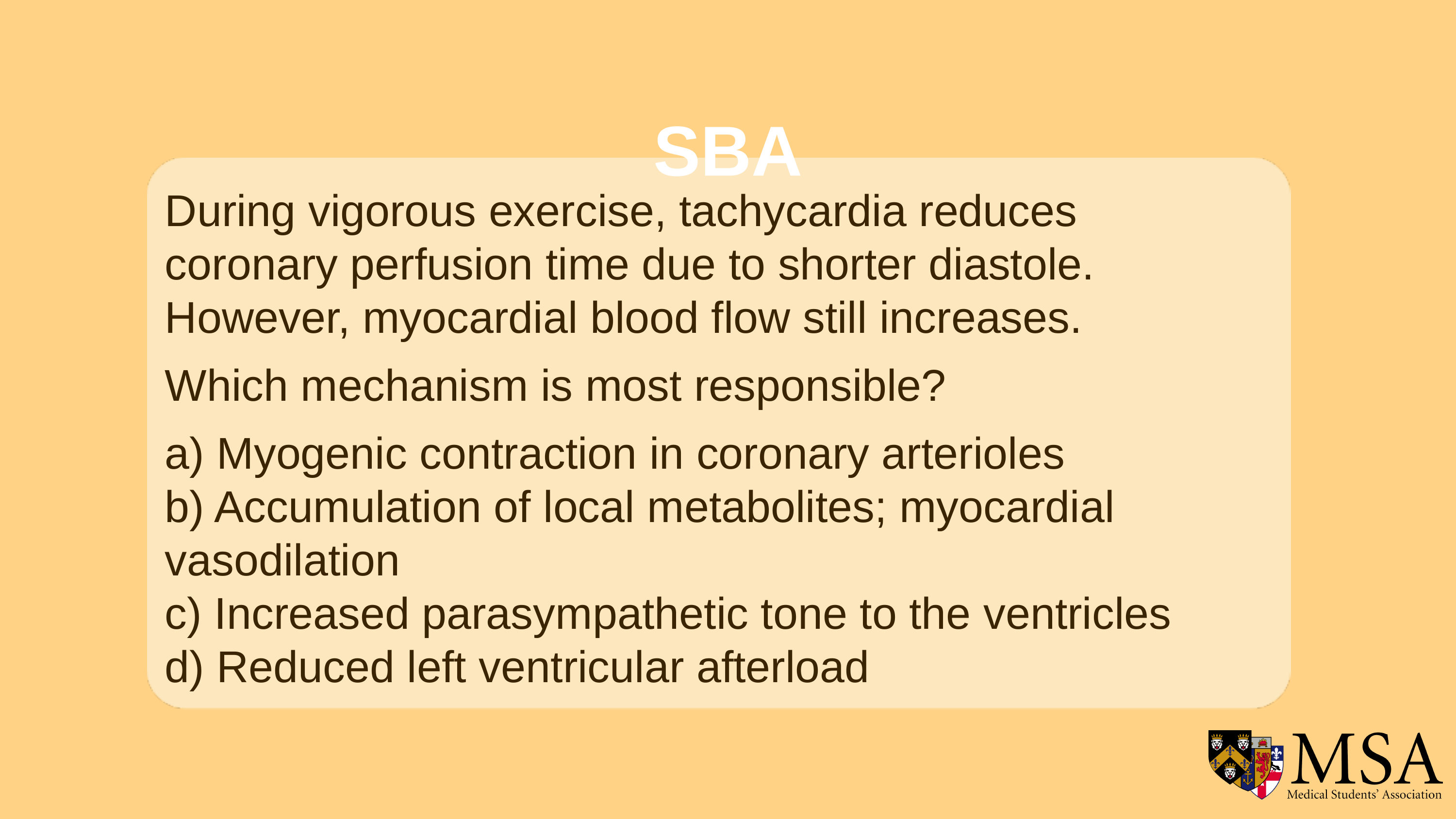

SBA

During vigorous exercise, tachycardia reduces
coronary perfusion time due to shorter diastole.
However, myocardial blood flow still increases.

Which mechanism is most responsible?

a) Myogenic contraction in coronary arterioles
b) Accumulation of local metabolites; myocardial vasodilation
c) Increased parasympathetic tone to the ventricles
d) Reduced left ventricular afterload